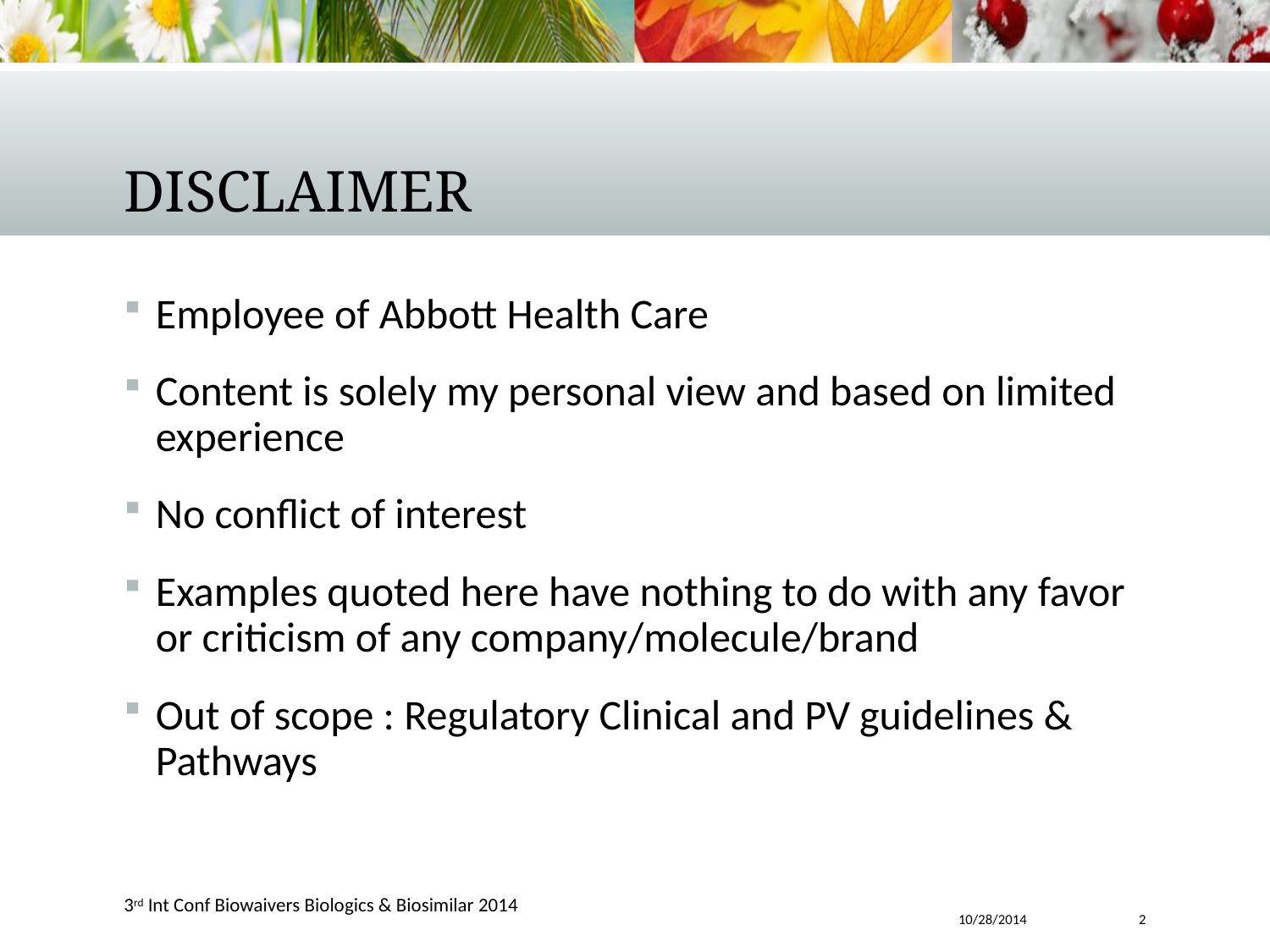

# Disclaimer
Employee of Abbott Health Care
Content is solely my personal view and based on limited experience
No conflict of interest
Examples quoted here have nothing to do with any favor or criticism of any company/molecule/brand
Out of scope : Regulatory Clinical and PV guidelines & Pathways
3rd Int Conf Biowaivers Biologics & Biosimilar 2014
10/28/2014
2